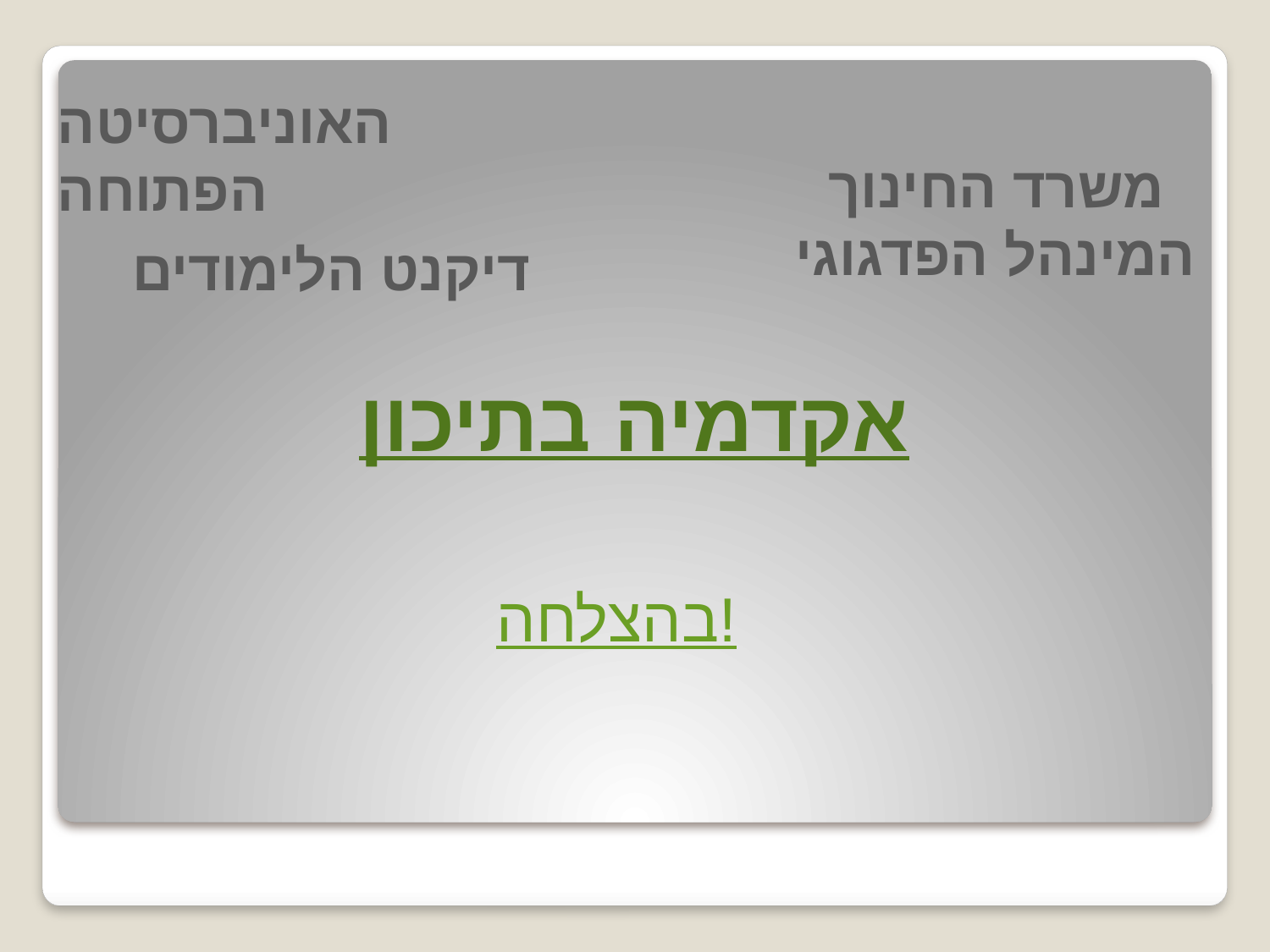

האוניברסיטה הפתוחה
דיקנט הלימודים
# משרד החינוך המינהל הפדגוגי
אקדמיה בתיכון
בהצלחה!